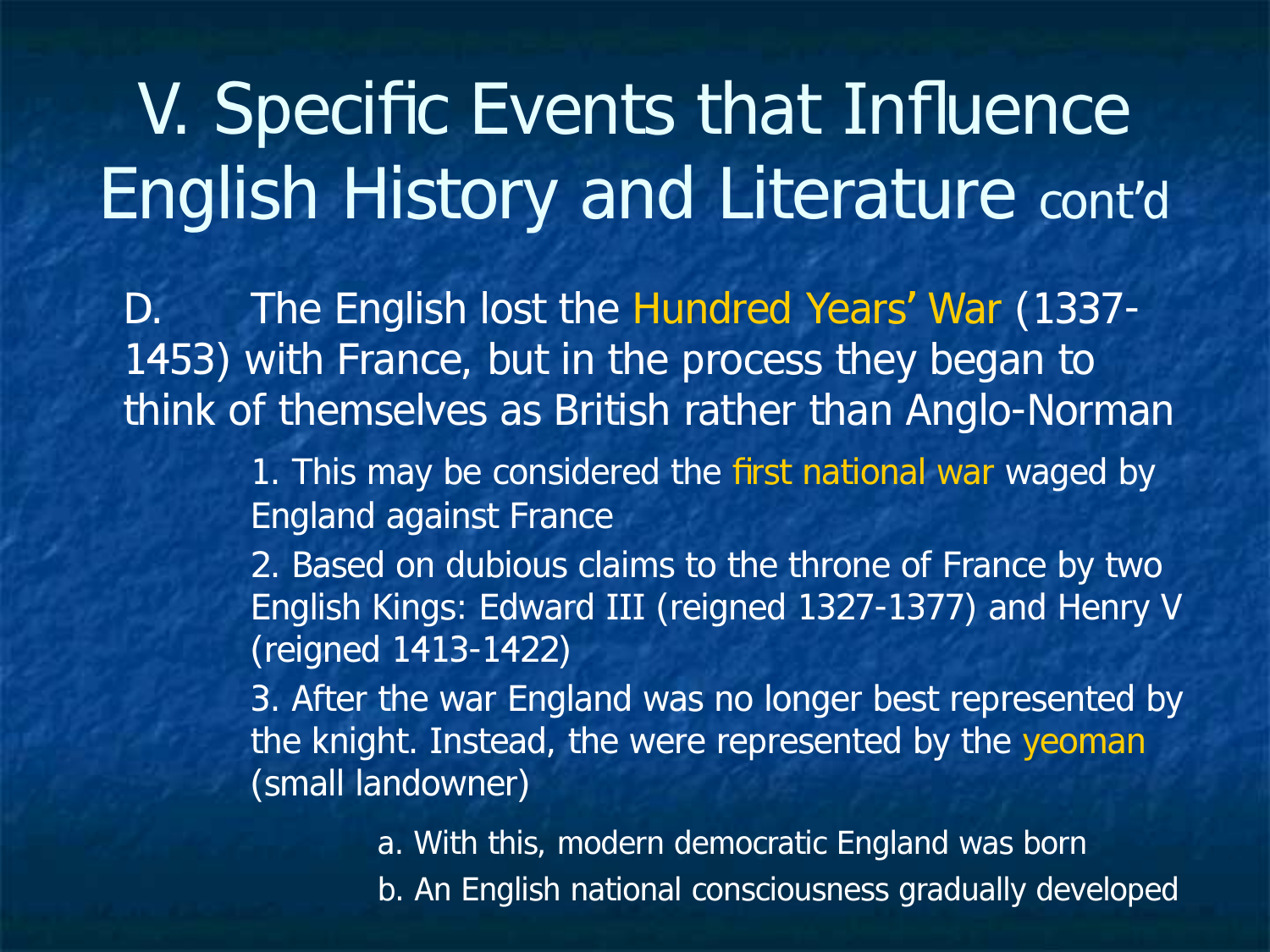

# V. Specific Events that Influence English History and Literature cont’d
	D.	The English lost the Hundred Years’ War (1337-1453) with France, but in the process they began to think of themselves as British rather than Anglo-Norman
		1. This may be considered the first national war waged by 	England against France
		2. Based on dubious claims to the throne of France by two 	English Kings: Edward III (reigned 1327-1377) and Henry V 	(reigned 1413-1422)
		3. After the war England was no longer best represented by 	the knight. Instead, the were represented by the yeoman 	(small landowner)
			a. With this, modern democratic England was born
			b. An English national consciousness gradually developed